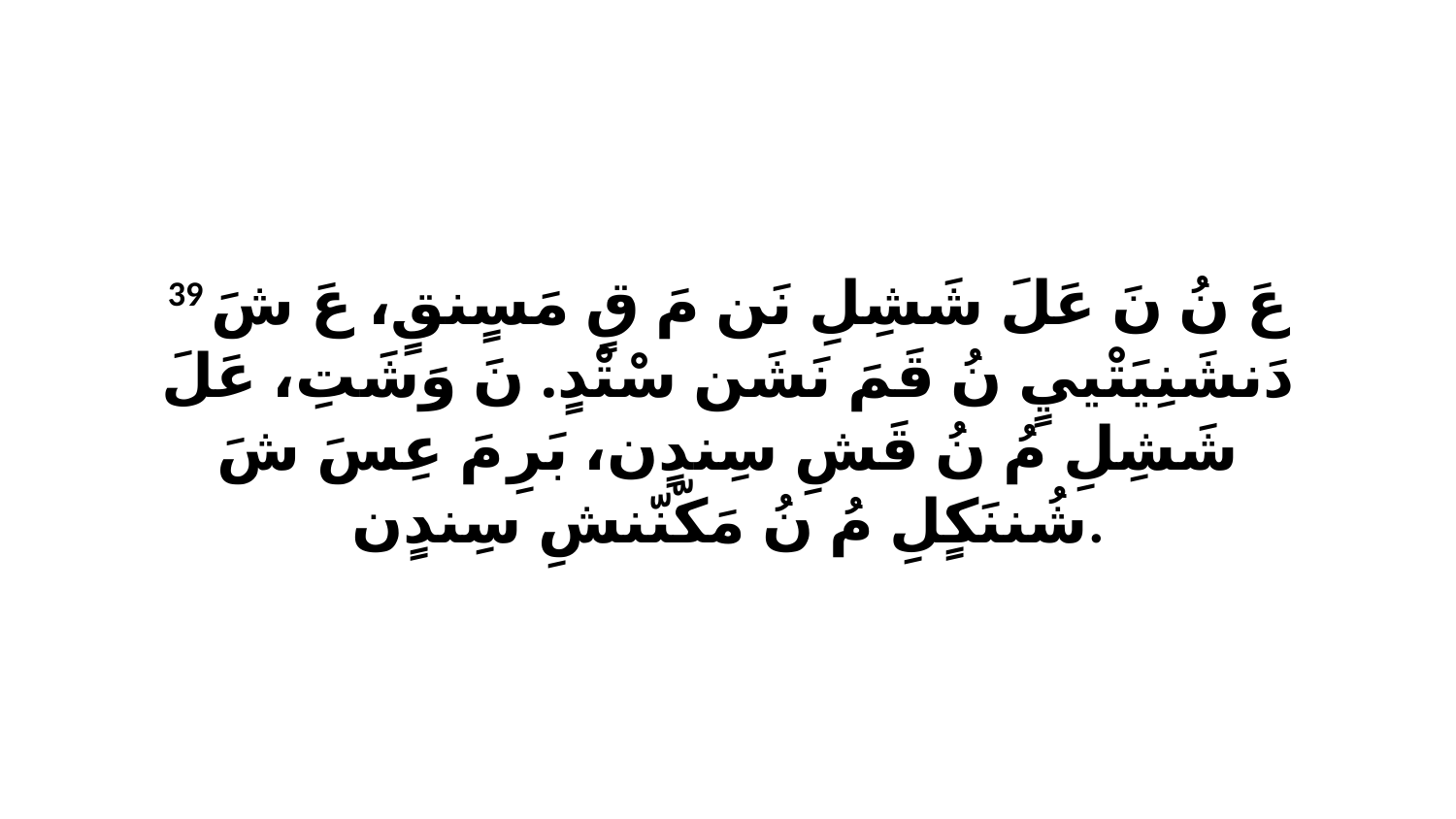

39 عَ نُ نَ عَلَ شَشِلِ نَن مَ قٍ مَسٍنقٍ، عَ شَ دَنشَنِيَتْييٍ نُ قَمَ نَشَن سْتْدٍ. نَ وَشَتِ، عَلَ شَشِلِ مُ نُ قَشِ سِندٍن، بَرِ مَ عِسَ شَ شُننَكٍلِ مُ نُ مَكّنّنشِ سِندٍن.